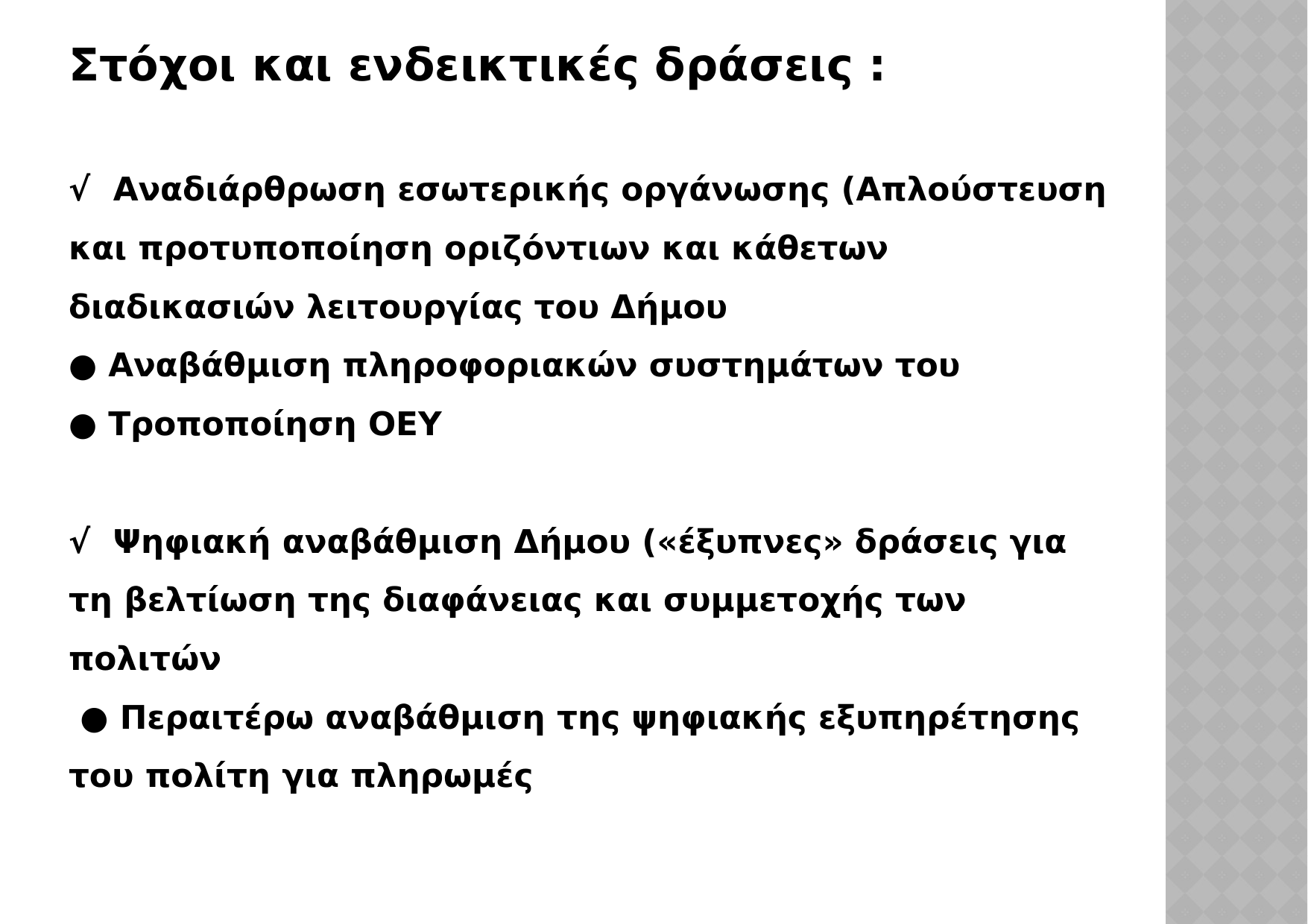

Στόχοι και ενδεικτικές δράσεις :

√  Αναδιάρθρωση εσωτερικής οργάνωσης (Απλούστευση και προτυποποίηση οριζόντιων και κάθετων διαδικασιών λειτουργίας του Δήμου
● Αναβάθμιση πληροφοριακών συστημάτων του
● Τροποποίηση ΟΕΥ

√  Ψηφιακή αναβάθμιση Δήμου («έξυπνες» δράσεις για τη βελτίωση της διαφάνειας και συμμετοχής των πολιτών
 ● Περαιτέρω αναβάθμιση της ψηφιακής εξυπηρέτησης του πολίτη για πληρωμές